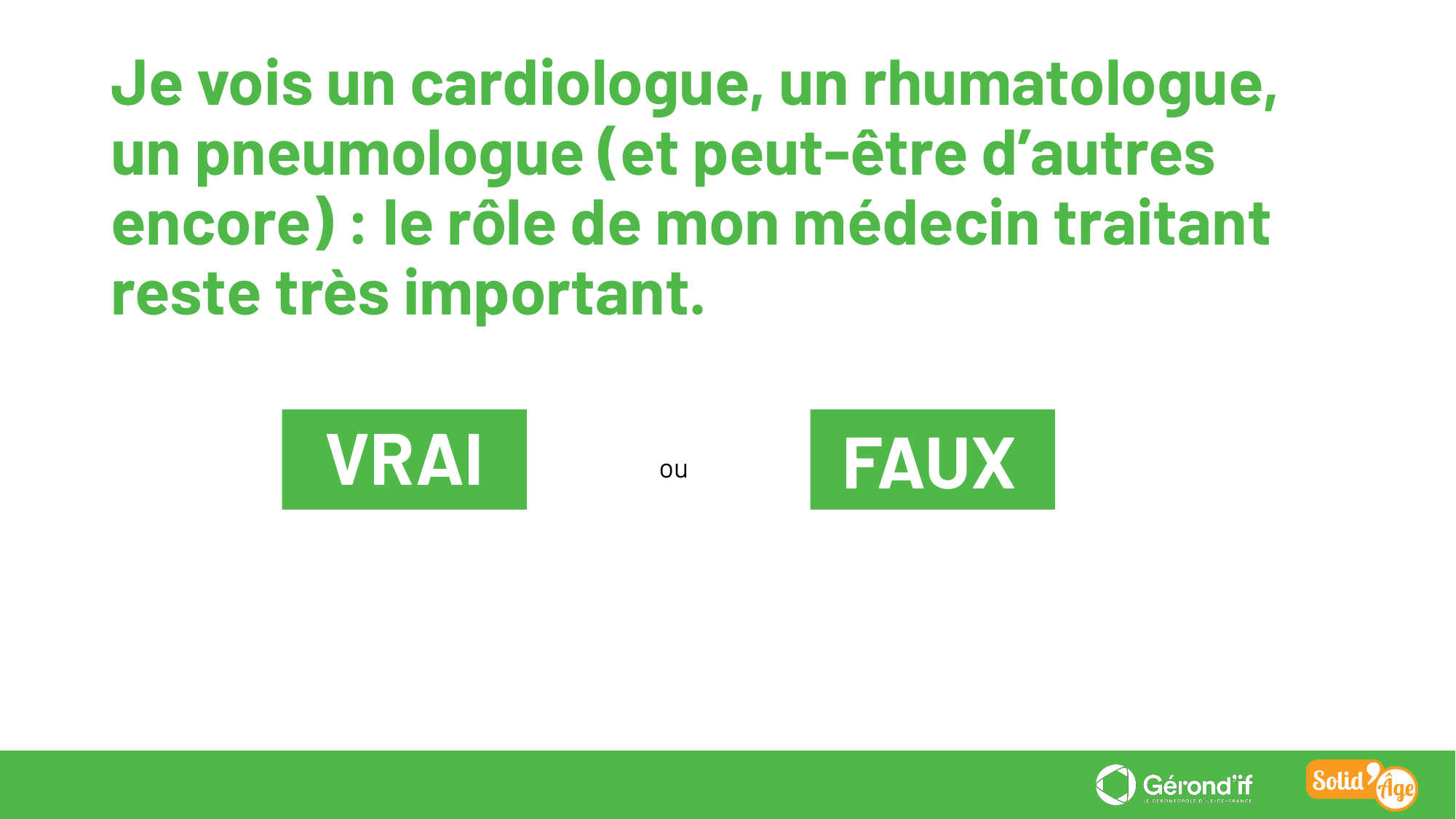

Je vois un cardiologue, un rhumatologue, un pneumologue (et peut-être d’autres encore) : le rôle de mon médecin traitant reste très important.

FAUX
VRAI
ou